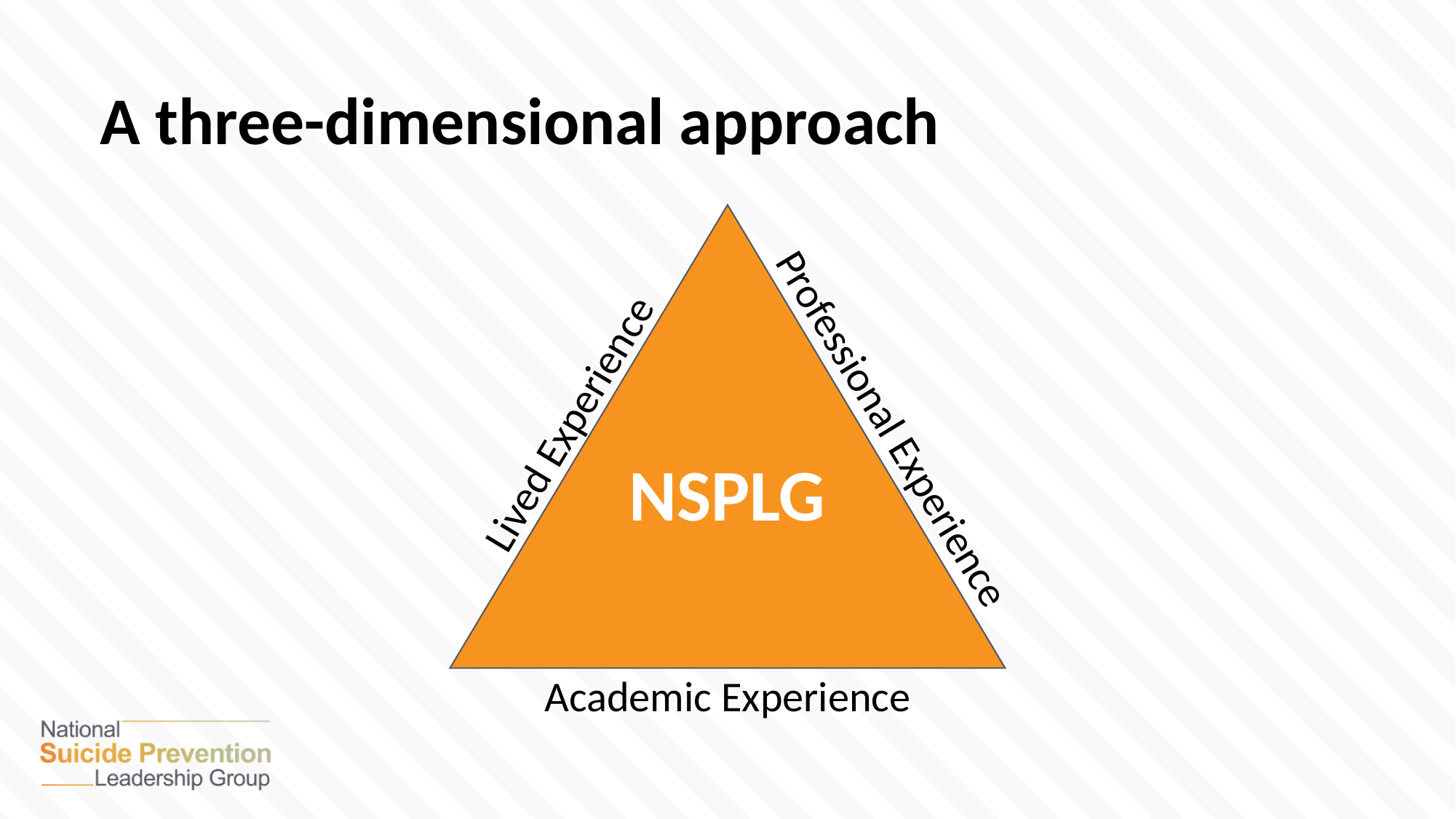

# A three-dimensional approach
NSPLG
Lived Experience
Professional Experience
Academic Experience